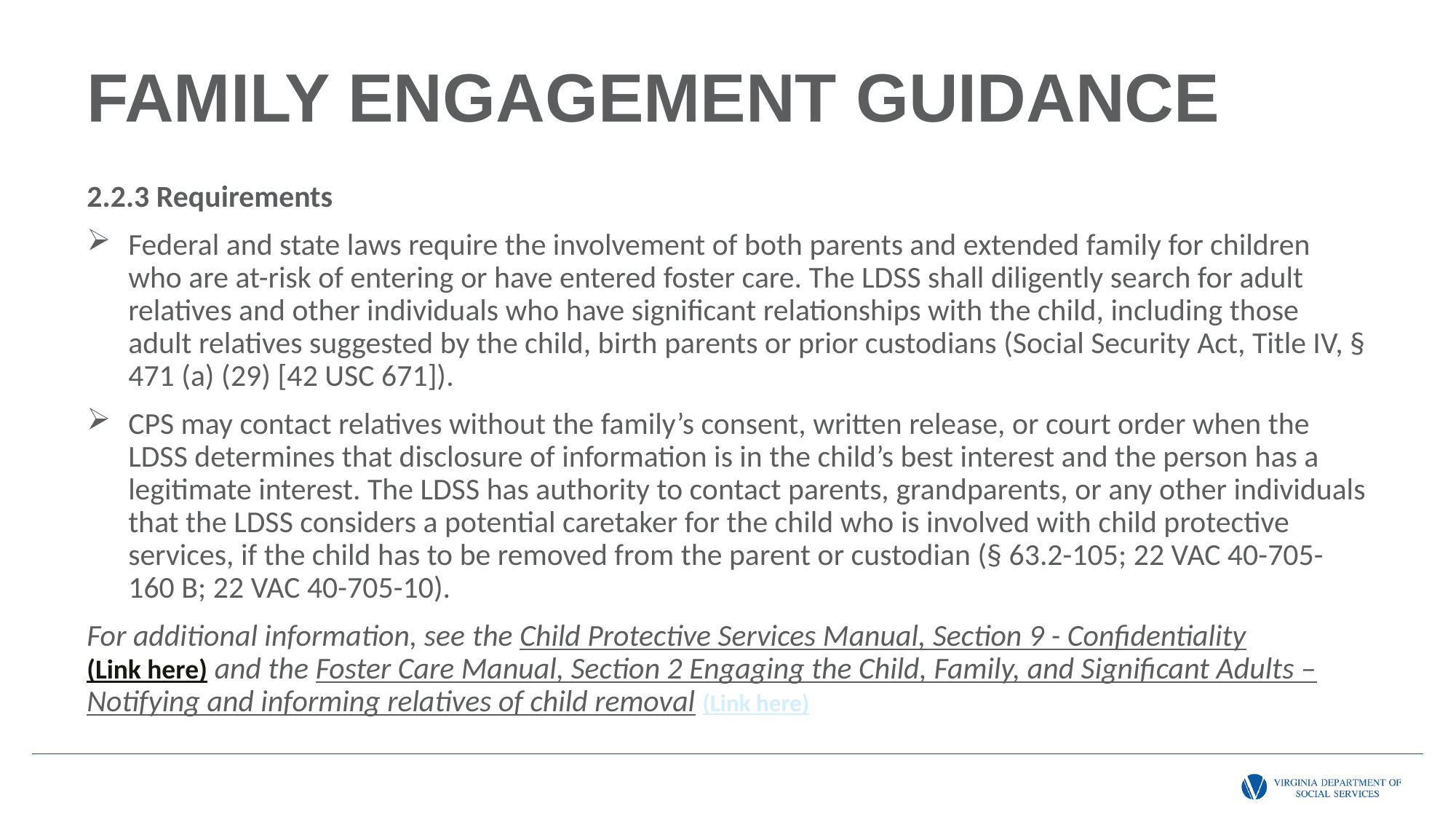

# FAMILY ENGAGEMENT GUIDANCE
2.2.3 Requirements
Federal and state laws require the involvement of both parents and extended family for children who are at-risk of entering or have entered foster care. The LDSS shall diligently search for adult relatives and other individuals who have significant relationships with the child, including those adult relatives suggested by the child, birth parents or prior custodians (Social Security Act, Title IV, § 471 (a) (29) [42 USC 671]).
CPS may contact relatives without the family’s consent, written release, or court order when the LDSS determines that disclosure of information is in the child’s best interest and the person has a legitimate interest. The LDSS has authority to contact parents, grandparents, or any other individuals that the LDSS considers a potential caretaker for the child who is involved with child protective services, if the child has to be removed from the parent or custodian (§ 63.2-105; 22 VAC 40-705-160 B; 22 VAC 40-705-10).
For additional information, see the Child Protective Services Manual, Section 9 - Confidentiality (Link here) and the Foster Care Manual, Section 2 Engaging the Child, Family, and Significant Adults – Notifying and informing relatives of child removal (Link here)